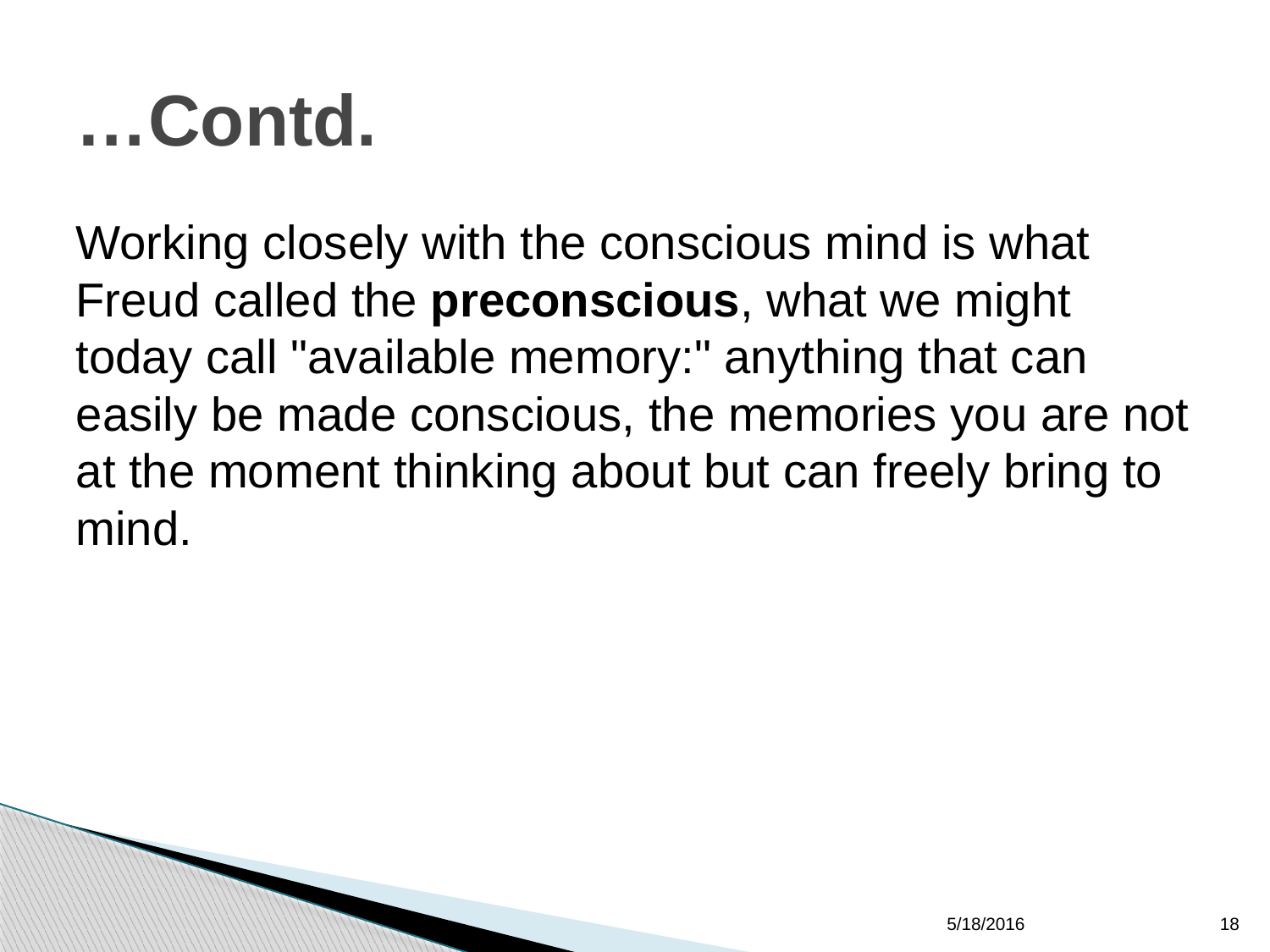

# …Contd.
Working closely with the conscious mind is what Freud called the preconscious, what we might today call "available memory:" anything that can easily be made conscious, the memories you are not at the moment thinking about but can freely bring to mind.
5/18/2016
18